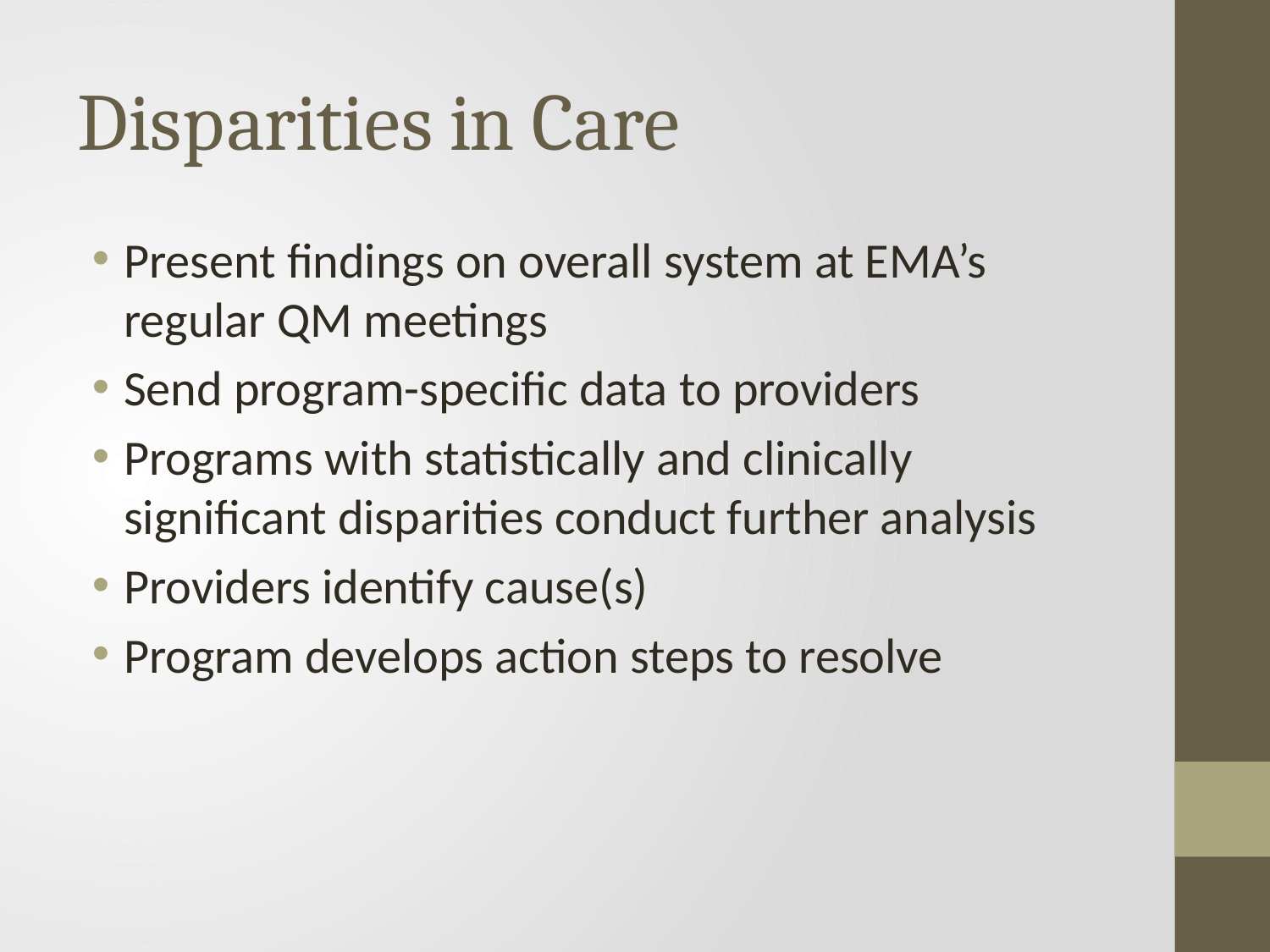

# Disparities in Care
Present findings on overall system at EMA’s regular QM meetings
Send program-specific data to providers
Programs with statistically and clinically significant disparities conduct further analysis
Providers identify cause(s)
Program develops action steps to resolve